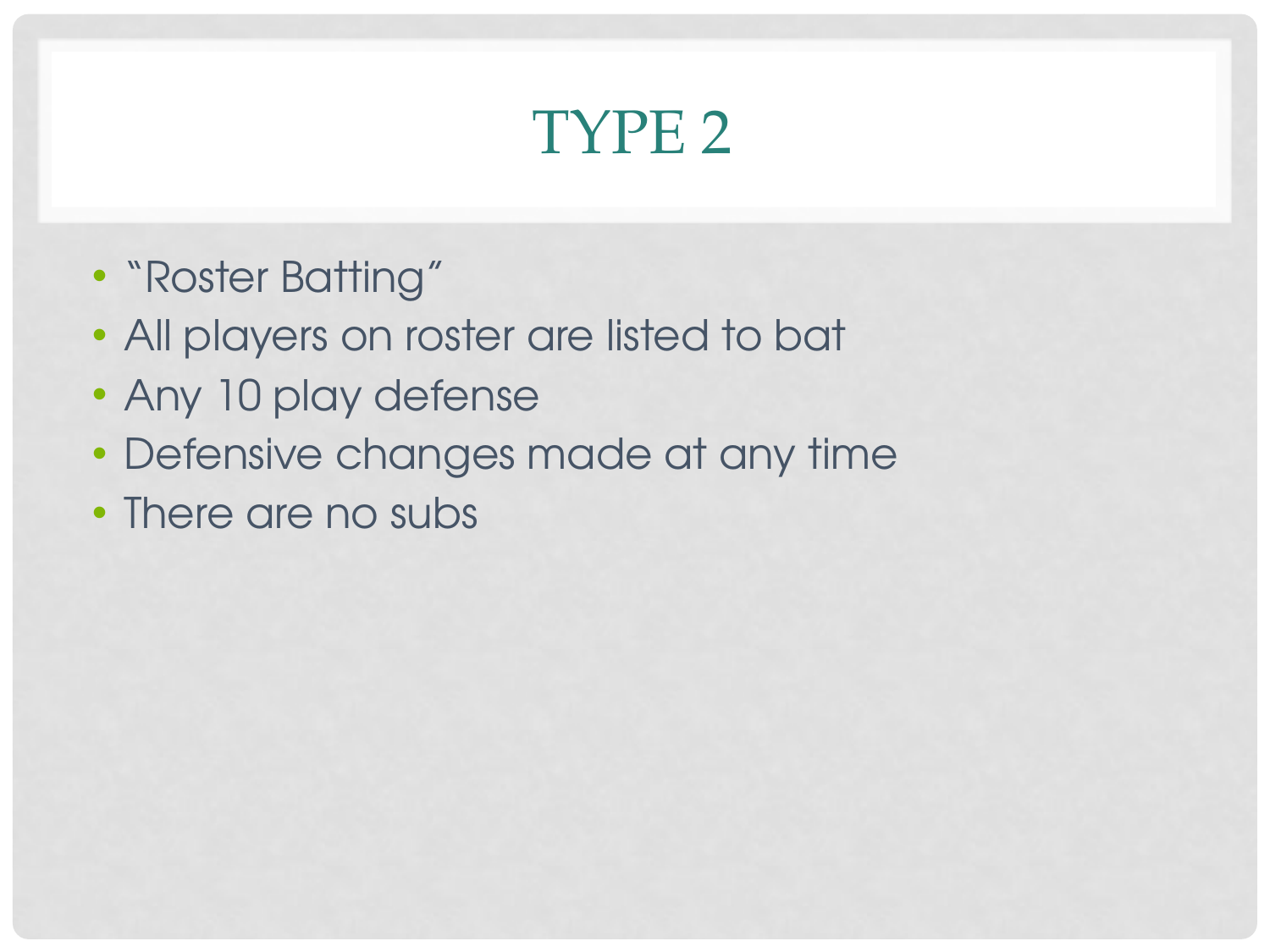

# Type 2
“Roster Batting”
All players on roster are listed to bat
Any 10 play defense
Defensive changes made at any time
There are no subs